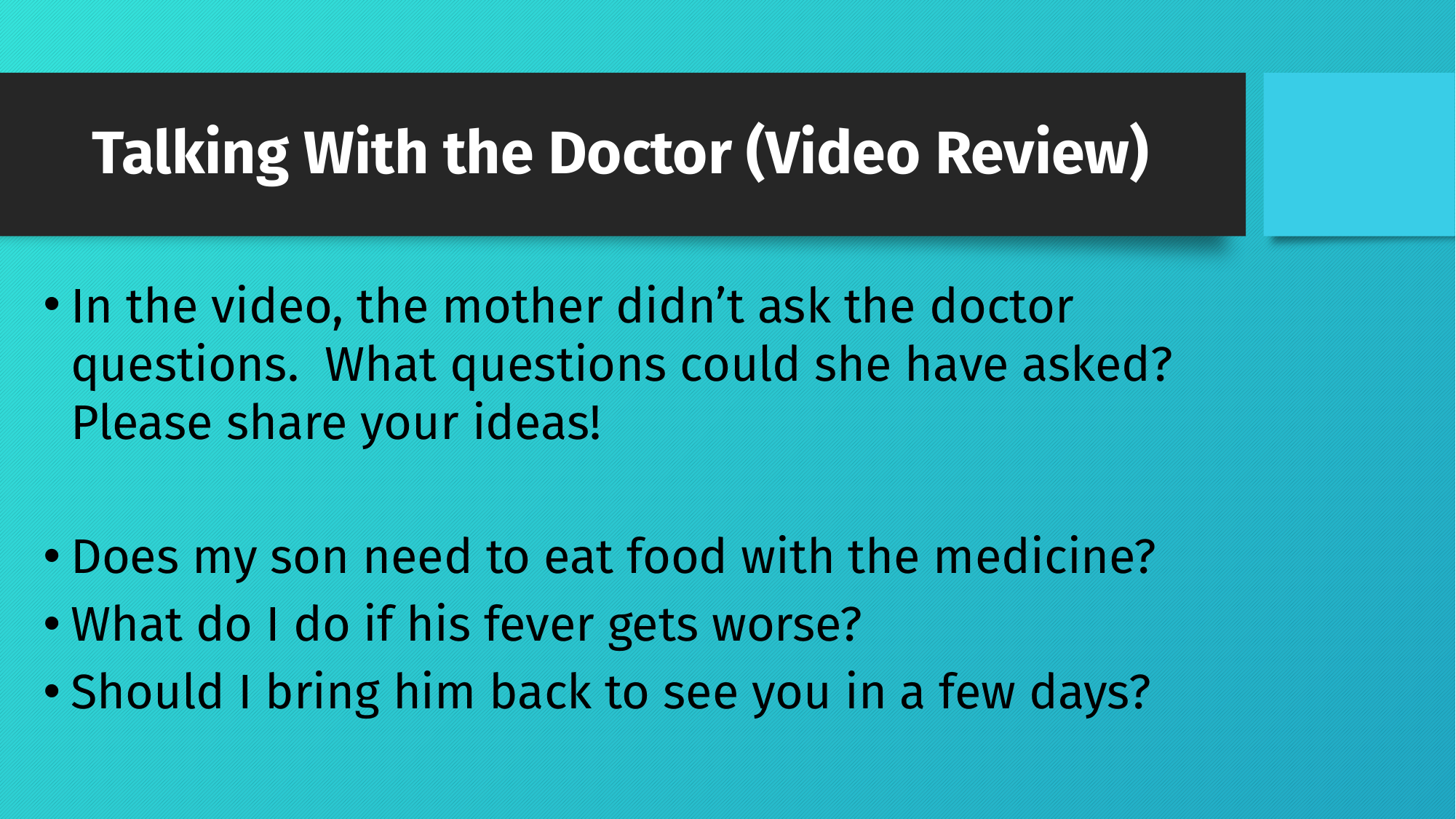

# Talking With the Doctor (Video Review)
In the video, the mother didn’t ask the doctor questions.  What questions could she have asked? Please share your ideas!

Does my son need to eat food with the medicine?
What do I do if his fever gets worse?
Should I bring him back to see you in a few days?